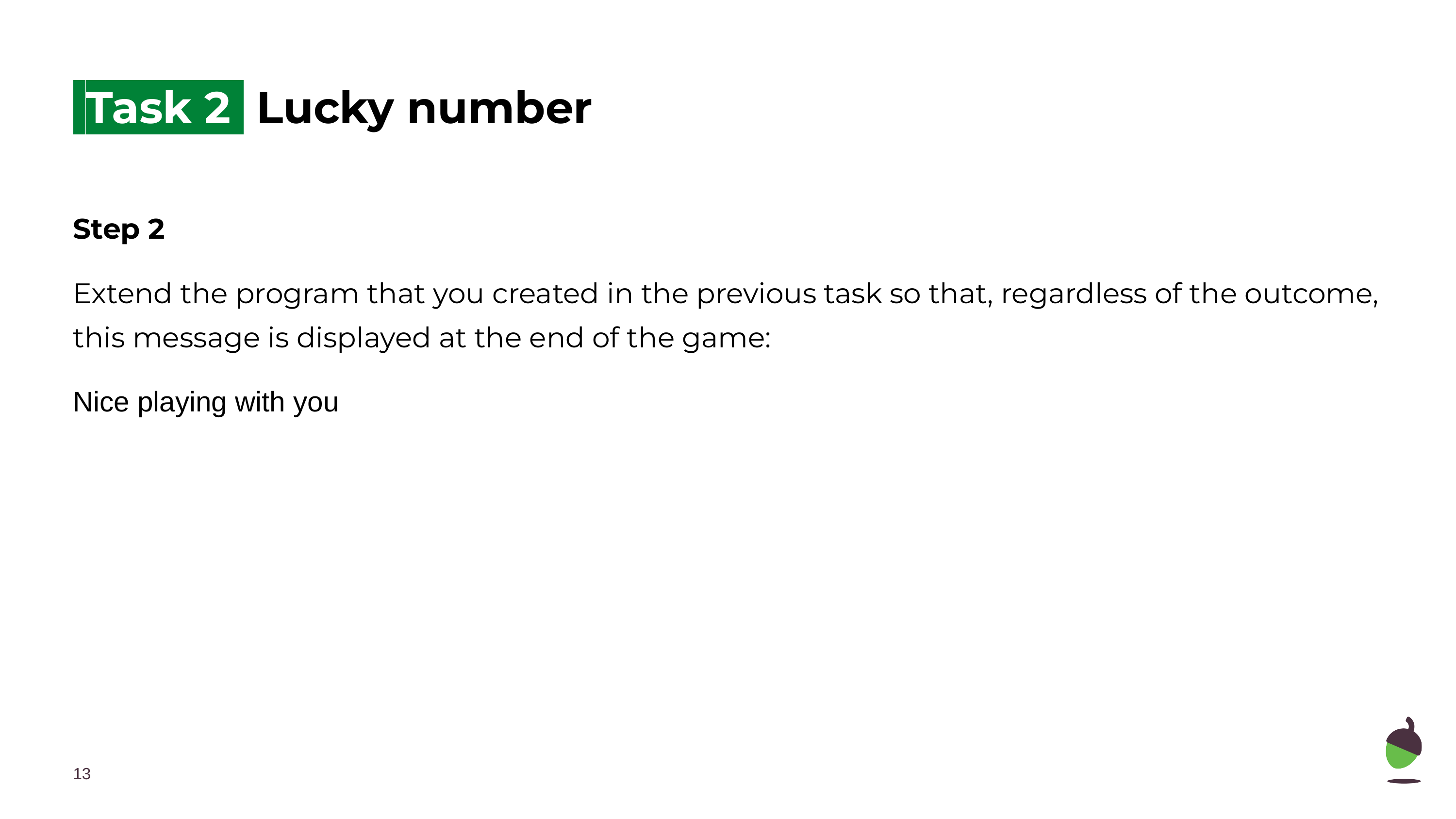

# Task 2  Lucky number
Step 2
Extend the program that you created in the previous task so that, regardless of the outcome, this message is displayed at the end of the game:
Nice playing with you

13